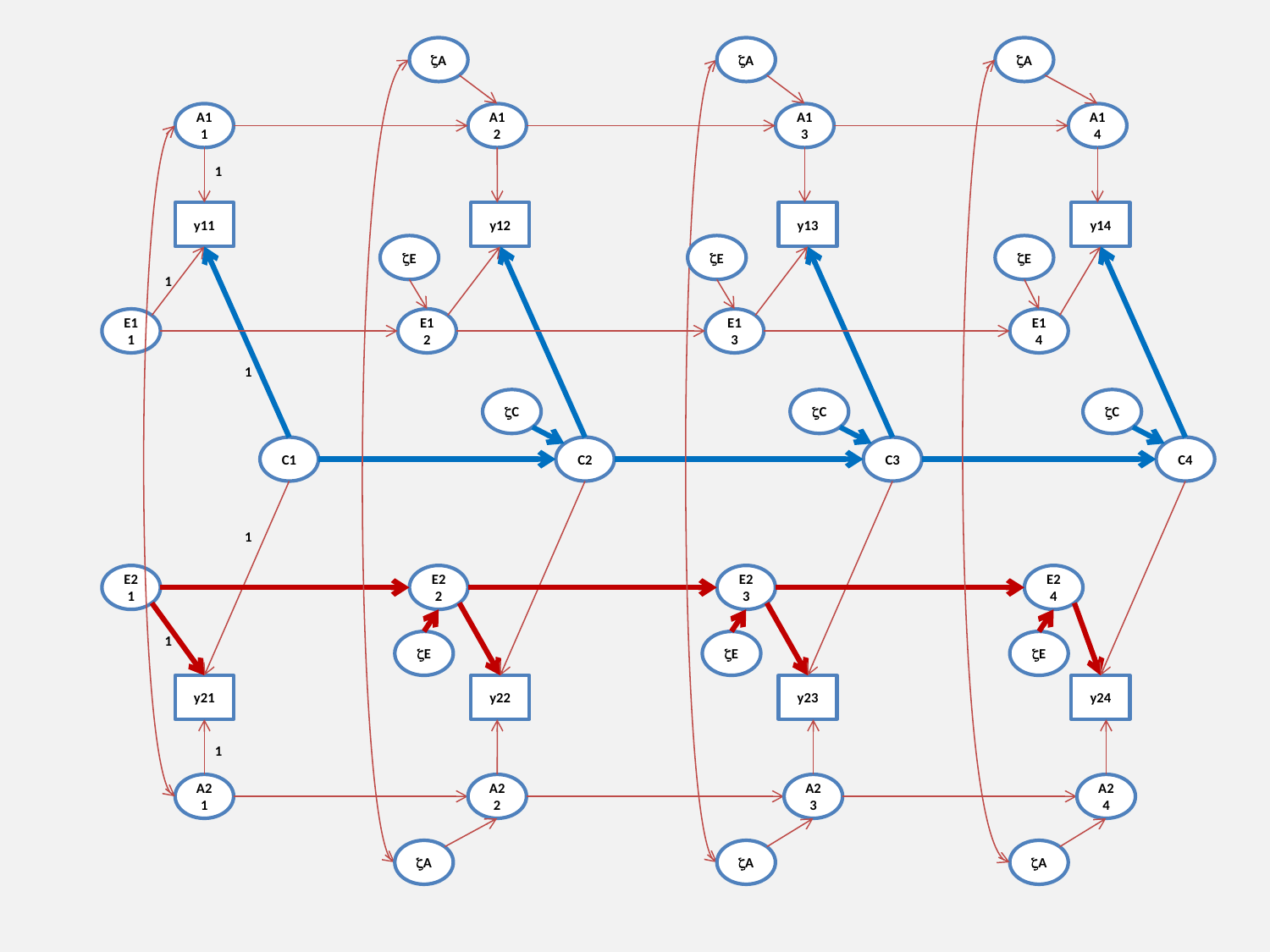

ζA
ζA
ζA
A11
A12
A13
A14
1
y11
y12
y13
y14
ζE
ζE
ζE
1
E11
E12
E13
E14
1
ζC
ζC
ζC
C1
C2
C3
C4
1
E21
E22
E23
E24
1
ζE
ζE
ζE
y21
y22
y23
y24
1
A21
A22
A23
A24
ζA
ζA
ζA